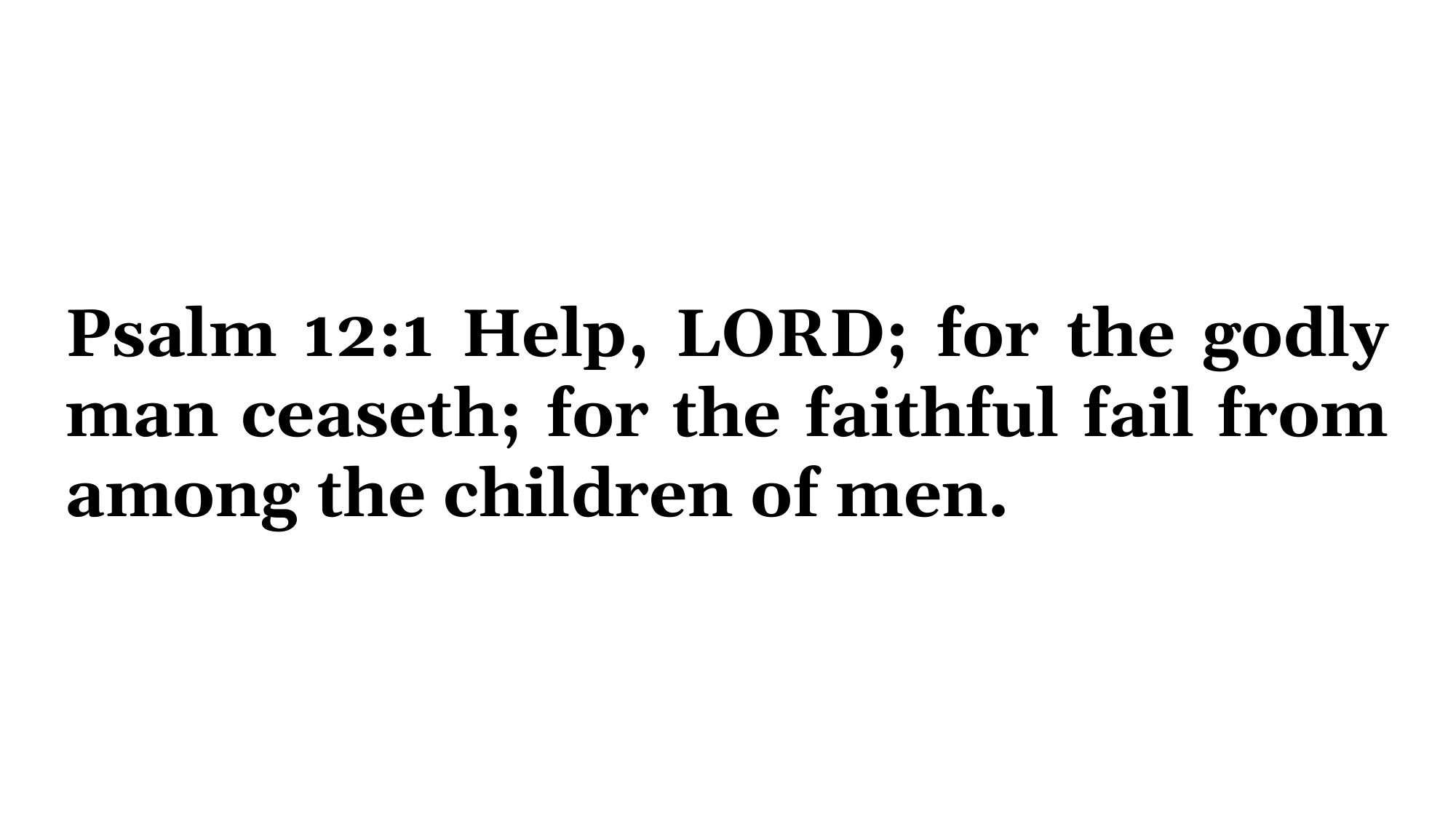

Psalm 12:1 Help, LORD; for the godly man ceaseth; for the faithful fail from among the children of men.